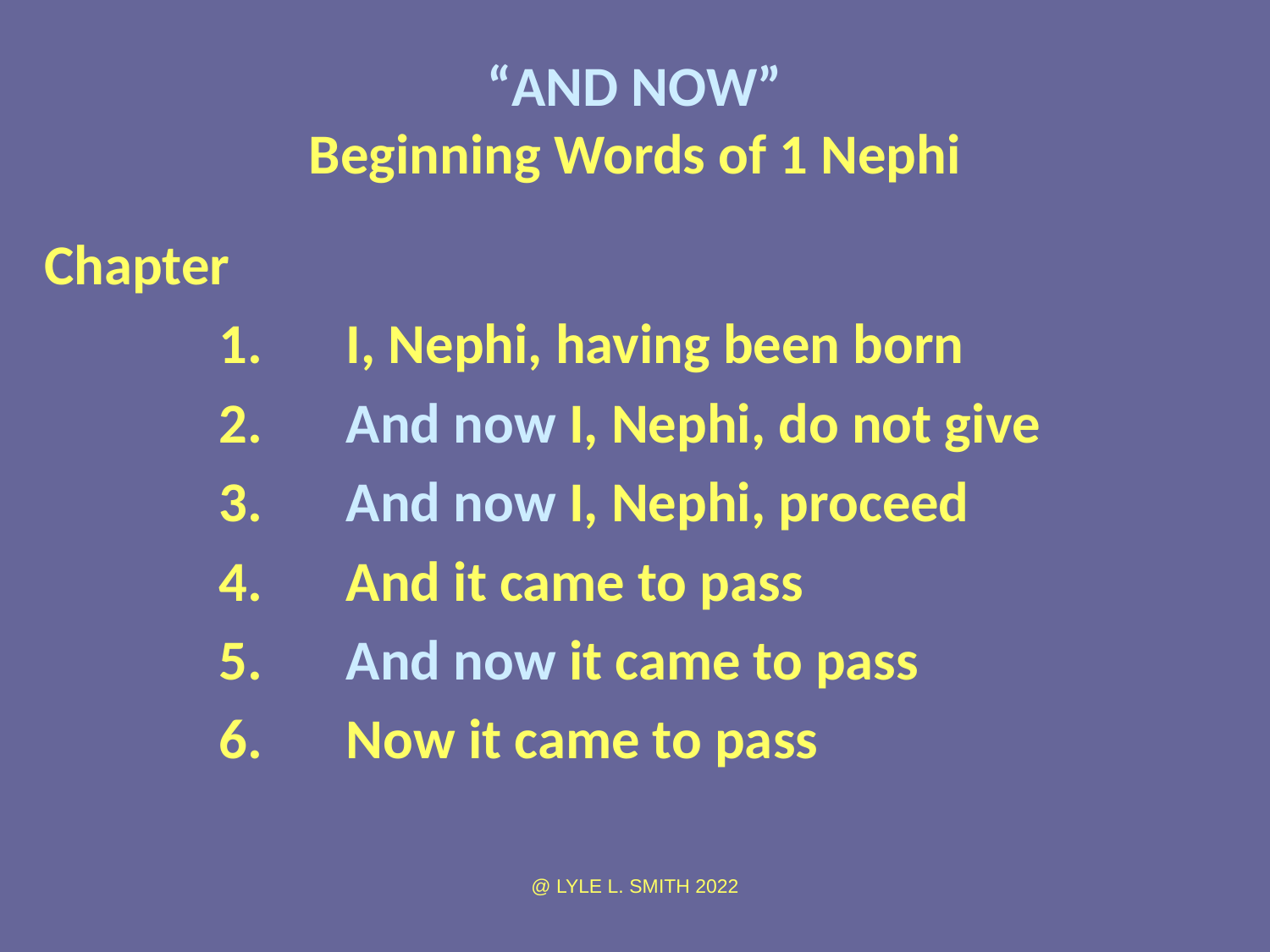

# “AND NOW” Beginning Words of 1 Nephi
Chapter
		1.	I, Nephi, having been born
		2.	And now I, Nephi, do not give
		3.	And now I, Nephi, proceed
		4.	And it came to pass
		5.	And now it came to pass
		6.	Now it came to pass

@ LYLE L. SMITH 2022